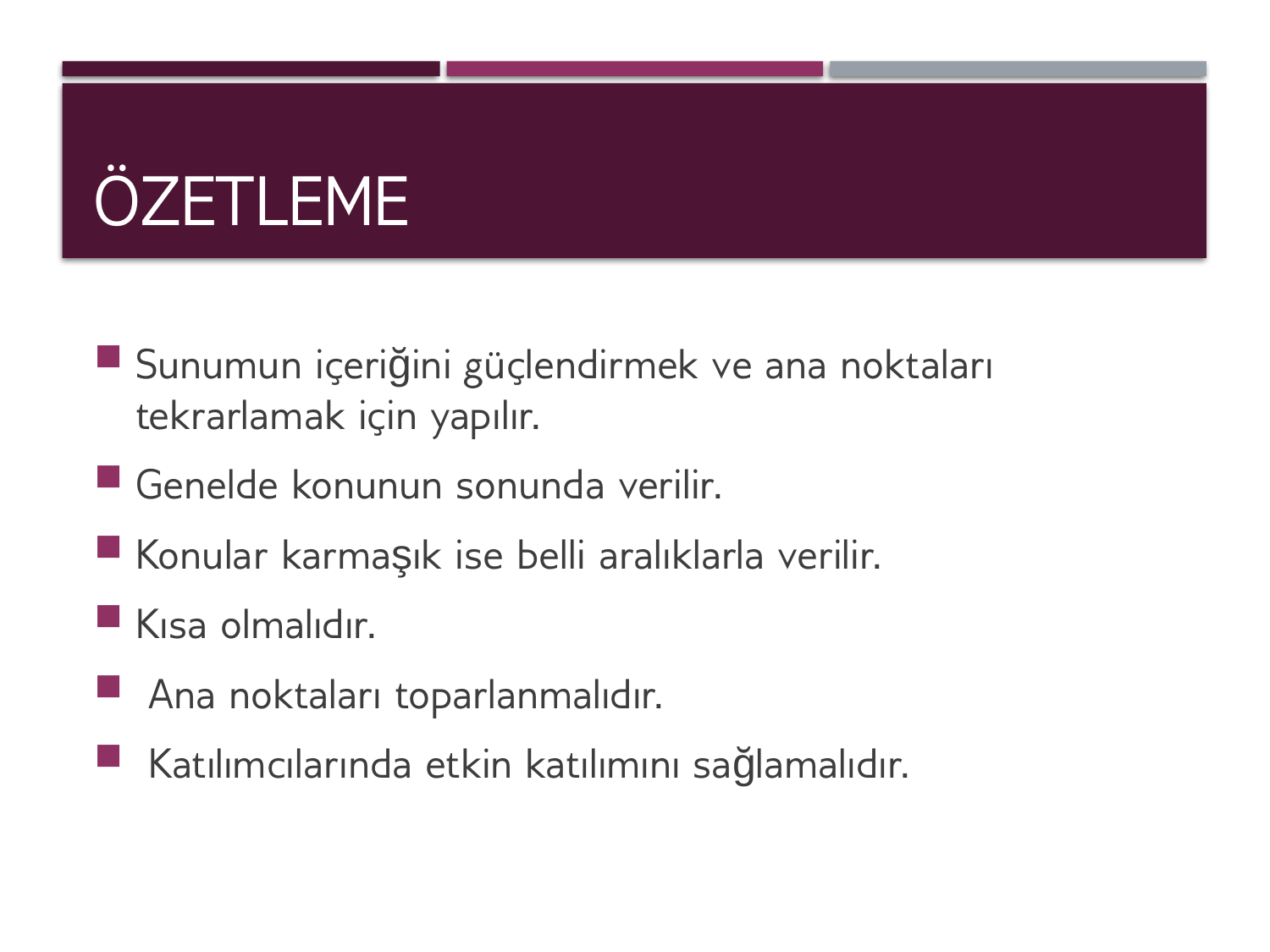

# ÖZETLEME
Sunumun içeriğini güçlendirmek ve ana noktaları tekrarlamak için yapılır.
Genelde konunun sonunda verilir.
Konular karmaşık ise belli aralıklarla verilir.
Kısa olmalıdır.
 Ana noktaları toparlanmalıdır.
 Katılımcılarında etkin katılımını sağlamalıdır.